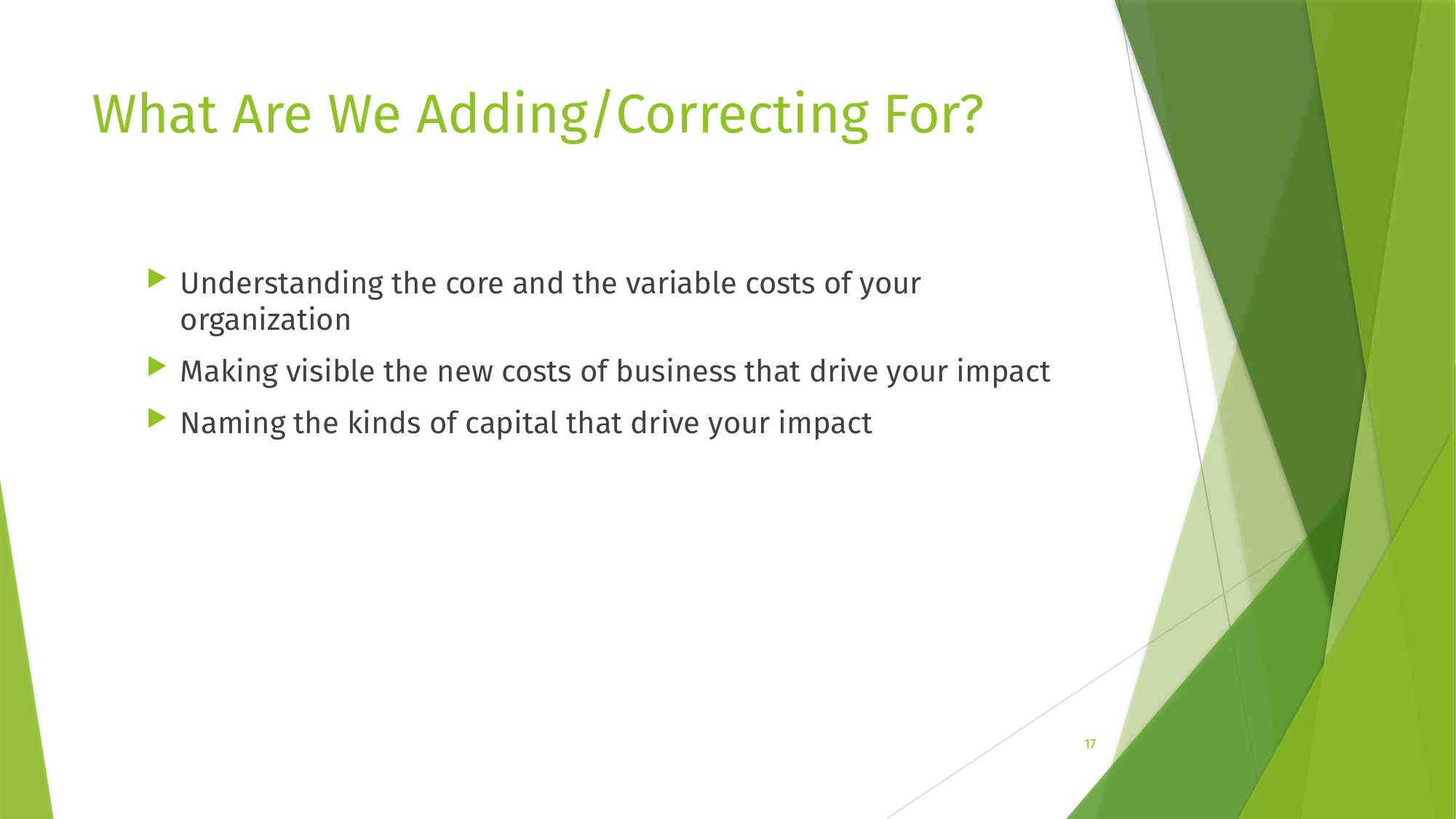

# What Are We Adding/Correcting For?
Understanding the core and the variable costs of your organization
Making visible the new costs of business that drive your impact
Naming the kinds of capital that drive your impact

17